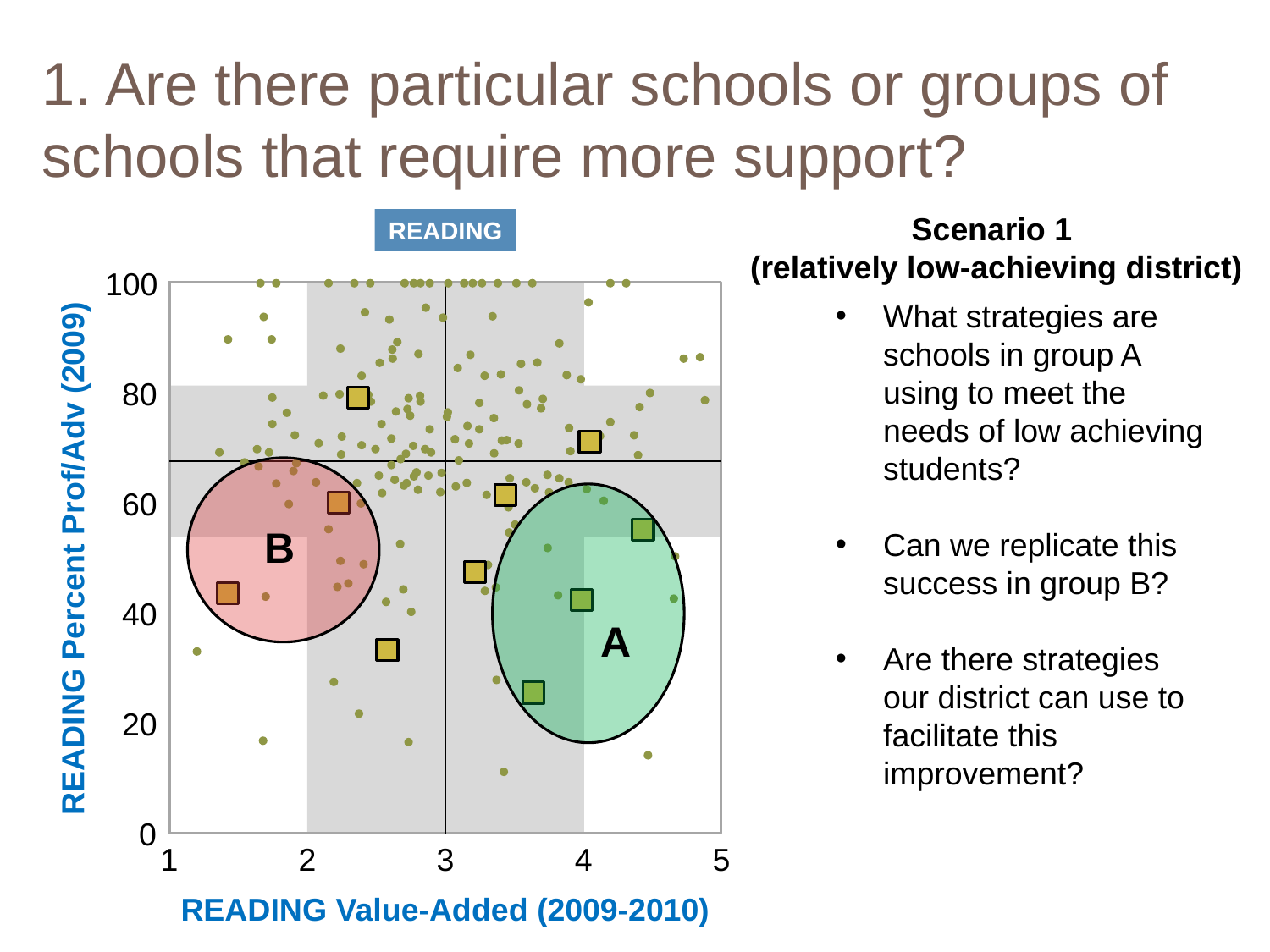

# 1. Are there particular schools or groups of schools that require more support?
Scenario 1
(relatively low-achieving district)
READING
100

What strategies are schools in group A using to meet the needs of low achieving students?

Can we replicate this success in group B?

Are there strategies our district can use to facilitate this improvement?

80

60

B

READING Percent Prof/Adv (2009)

40

A

20

0
1
2
3
4
5
READING Value-Added (2009-2010)